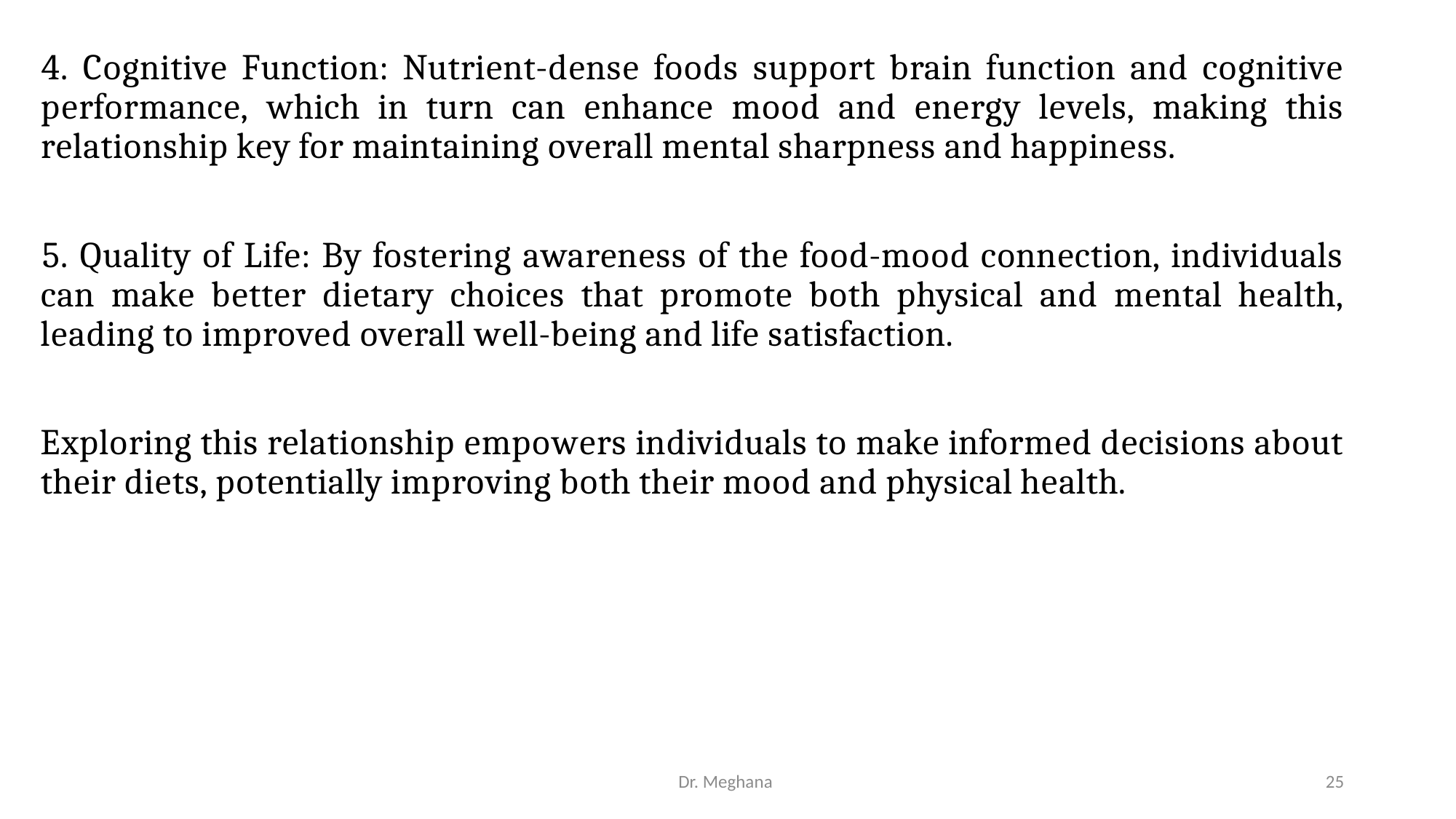

4. Cognitive Function: Nutrient-dense foods support brain function and cognitive performance, which in turn can enhance mood and energy levels, making this relationship key for maintaining overall mental sharpness and happiness.

5. Quality of Life: By fostering awareness of the food-mood connection, individuals can make better dietary choices that promote both physical and mental health, leading to improved overall well-being and life satisfaction.

Exploring this relationship empowers individuals to make informed decisions about their diets, potentially improving both their mood and physical health.
Dr. Meghana
25